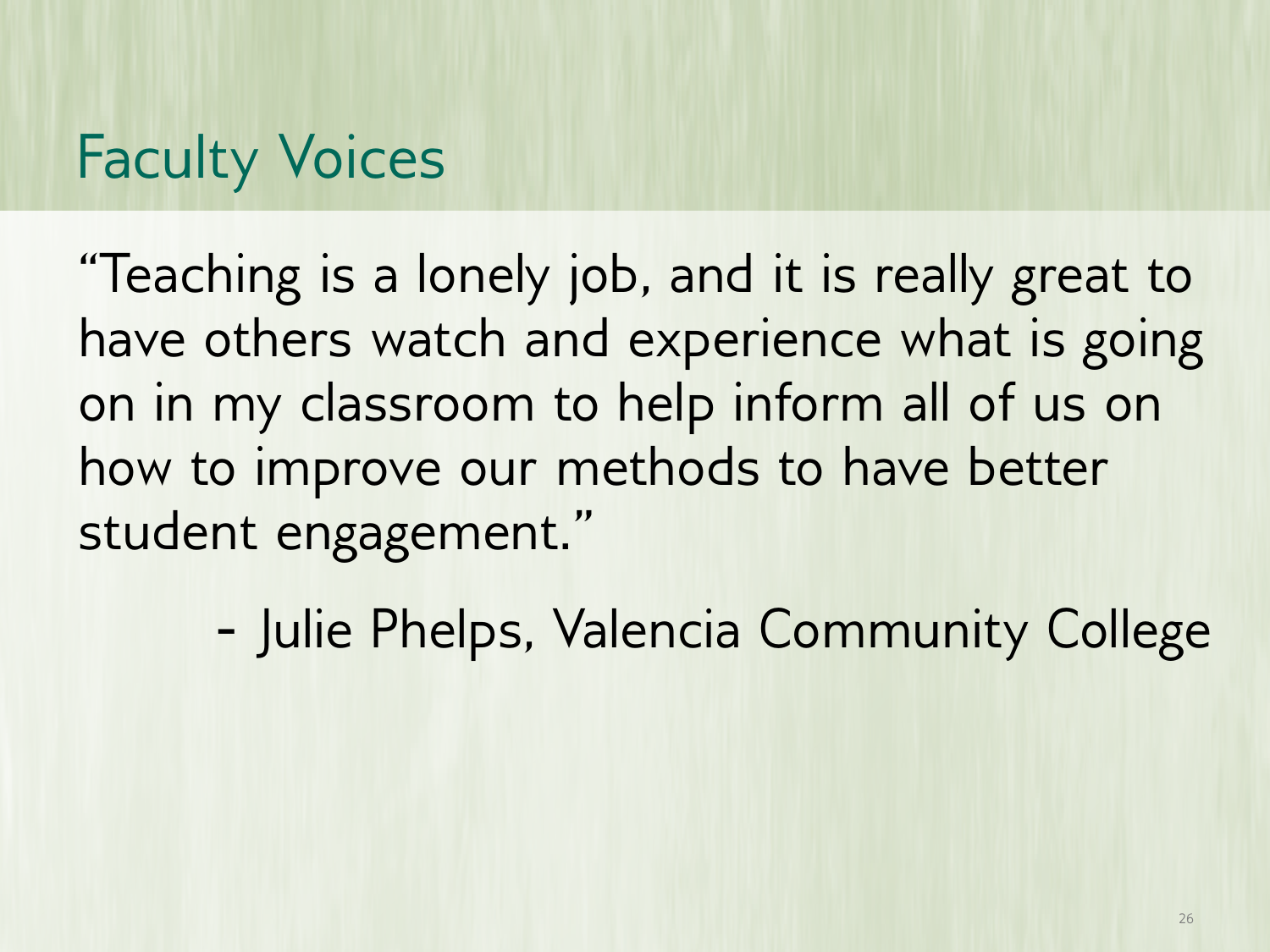

# Faculty Voices
	“Teaching is a lonely job, and it is really great to have others watch and experience what is going on in my classroom to help inform all of us on how to improve our methods to have better student engagement.”
- Julie Phelps, Valencia Community College
26